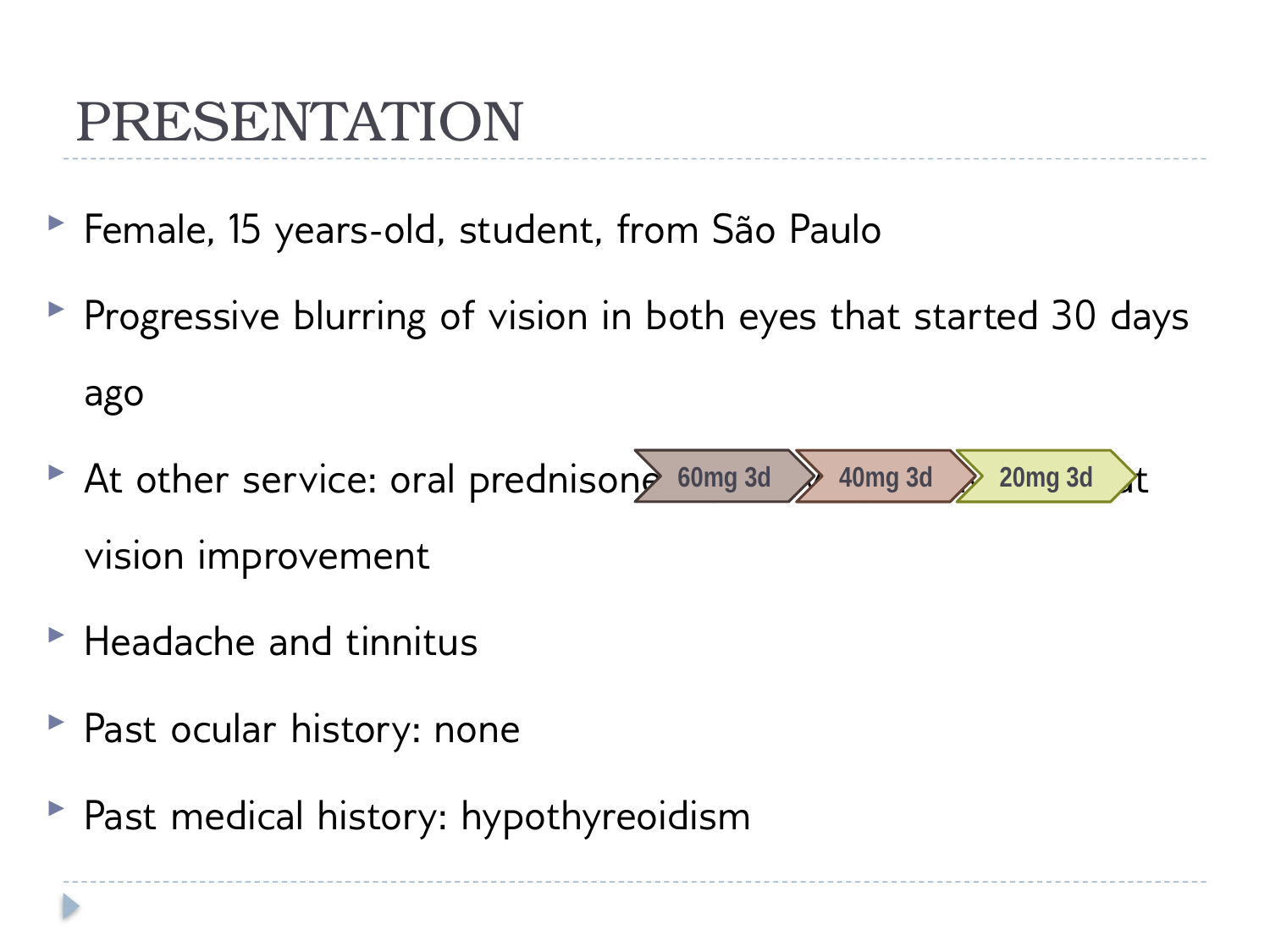

# PRESENTATION
Female, 15 years-old, student, from São Paulo
Progressive blurring of vision in both eyes that started 30 days ago
At other service: oral prednisone taper every 3 days without vision improvement
Headache and tinnitus
Past ocular history: none
Past medical history: hypothyreoidism
60mg 3d
40mg 3d
20mg 3d